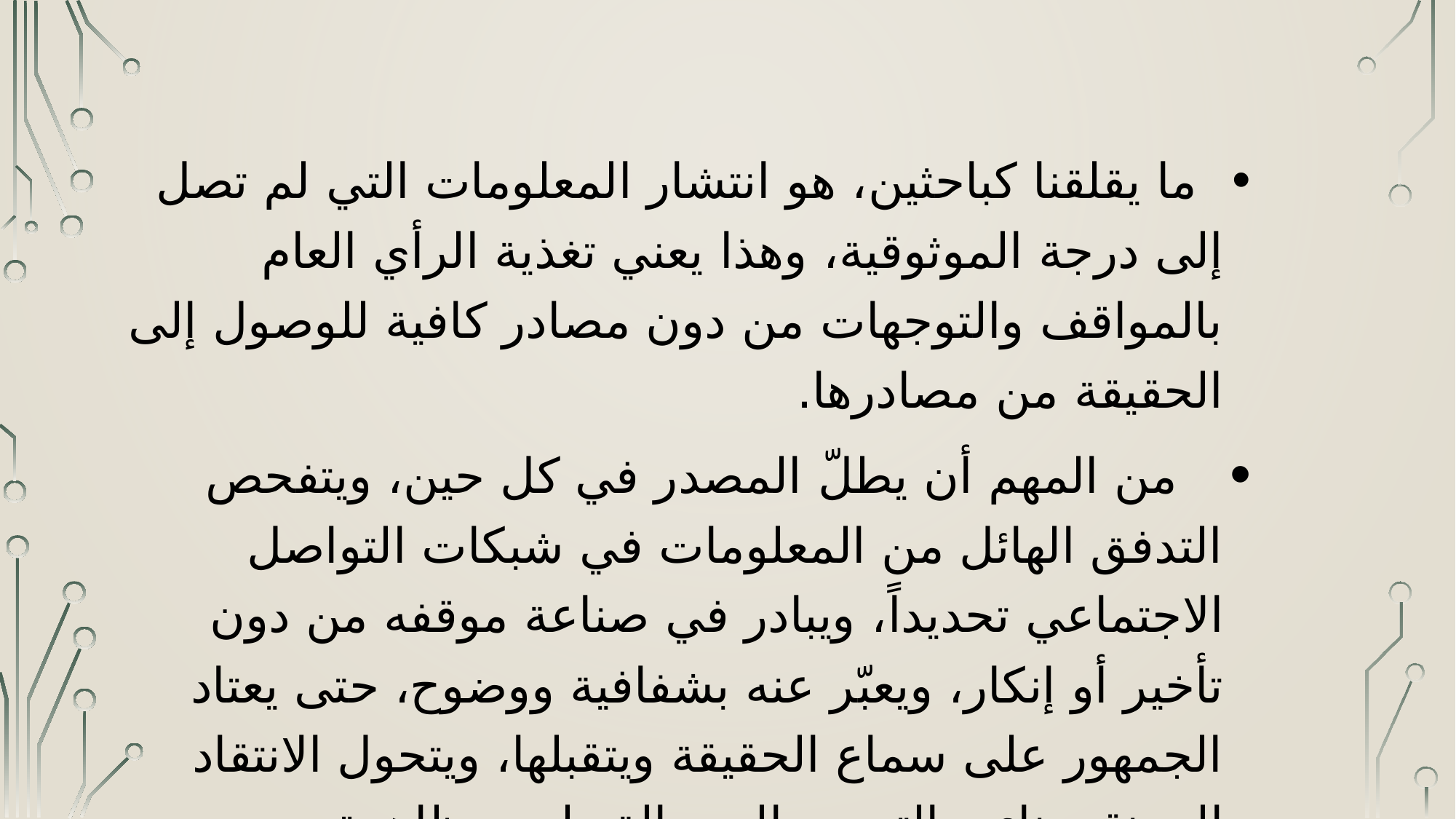

ما يقلقنا كباحثين، هو انتشار المعلومات التي لم تصل إلى درجة الموثوقية، وهذا يعني تغذية الرأي العام بالمواقف والتوجهات من دون مصادر كافية للوصول إلى الحقيقة من مصادرها.
   من المهم أن يطلّ المصدر في كل حين، ويتفحص التدفق الهائل من المعلومات في شبكات التواصل الاجتماعي تحديداً، ويبادر في صناعة موقفه من دون تأخير أو إنكار، ويعبّر عنه بشفافية ووضوح، حتى يعتاد الجمهور على سماع الحقيقة ويتقبلها، ويتحول الانتقاد إلى نقد بناء، والتعميم إلى حالة وليس ظاهرة.